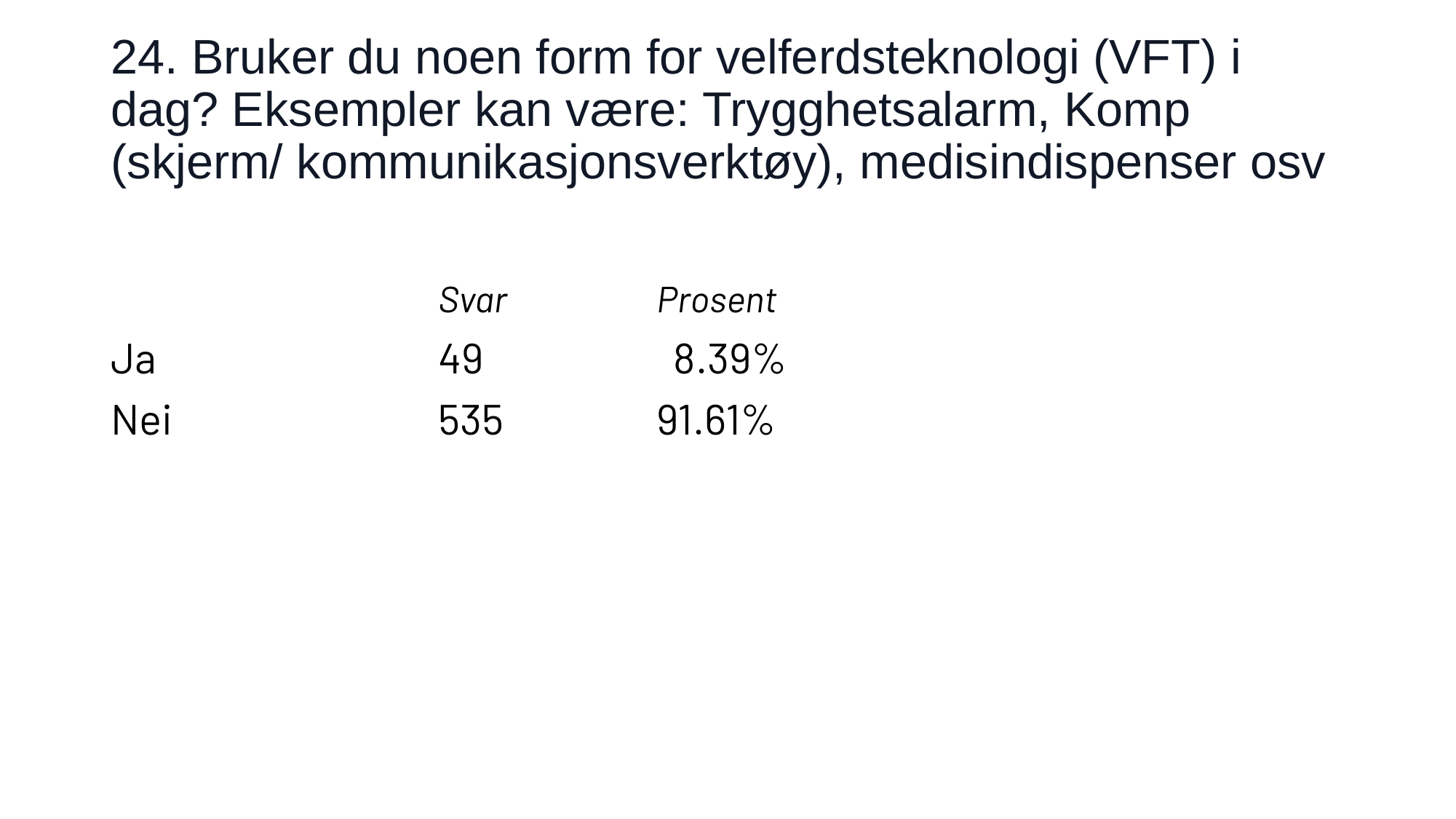

# 24. Bruker du noen form for velferdsteknologi (VFT) i dag? Eksempler kan være: Trygghetsalarm, Komp (skjerm/ kommunikasjonsverktøy), medisindispenser osv

			Svar 		Prosent
Ja 			49 		  8.39%
Nei 			535 		91.61%